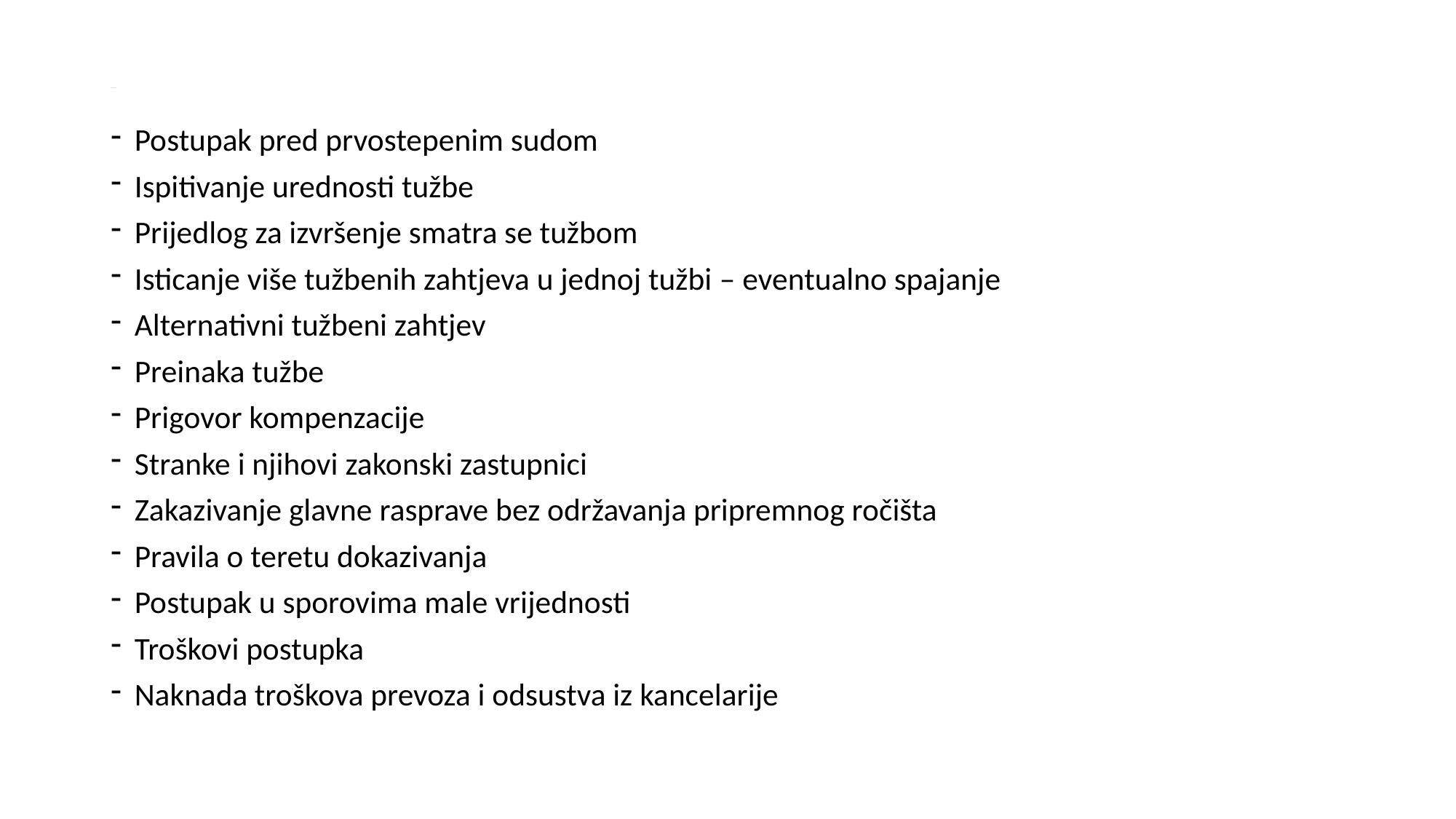

# Struktura izlaganja
Postupak pred prvostepenim sudom
Ispitivanje urednosti tužbe
Prijedlog za izvršenje smatra se tužbom
Isticanje više tužbenih zahtjeva u jednoj tužbi – eventualno spajanje
Alternativni tužbeni zahtjev
Preinaka tužbe
Prigovor kompenzacije
Stranke i njihovi zakonski zastupnici
Zakazivanje glavne rasprave bez održavanja pripremnog ročišta
Pravila o teretu dokazivanja
Postupak u sporovima male vrijednosti
Troškovi postupka
Naknada troškova prevoza i odsustva iz kancelarije